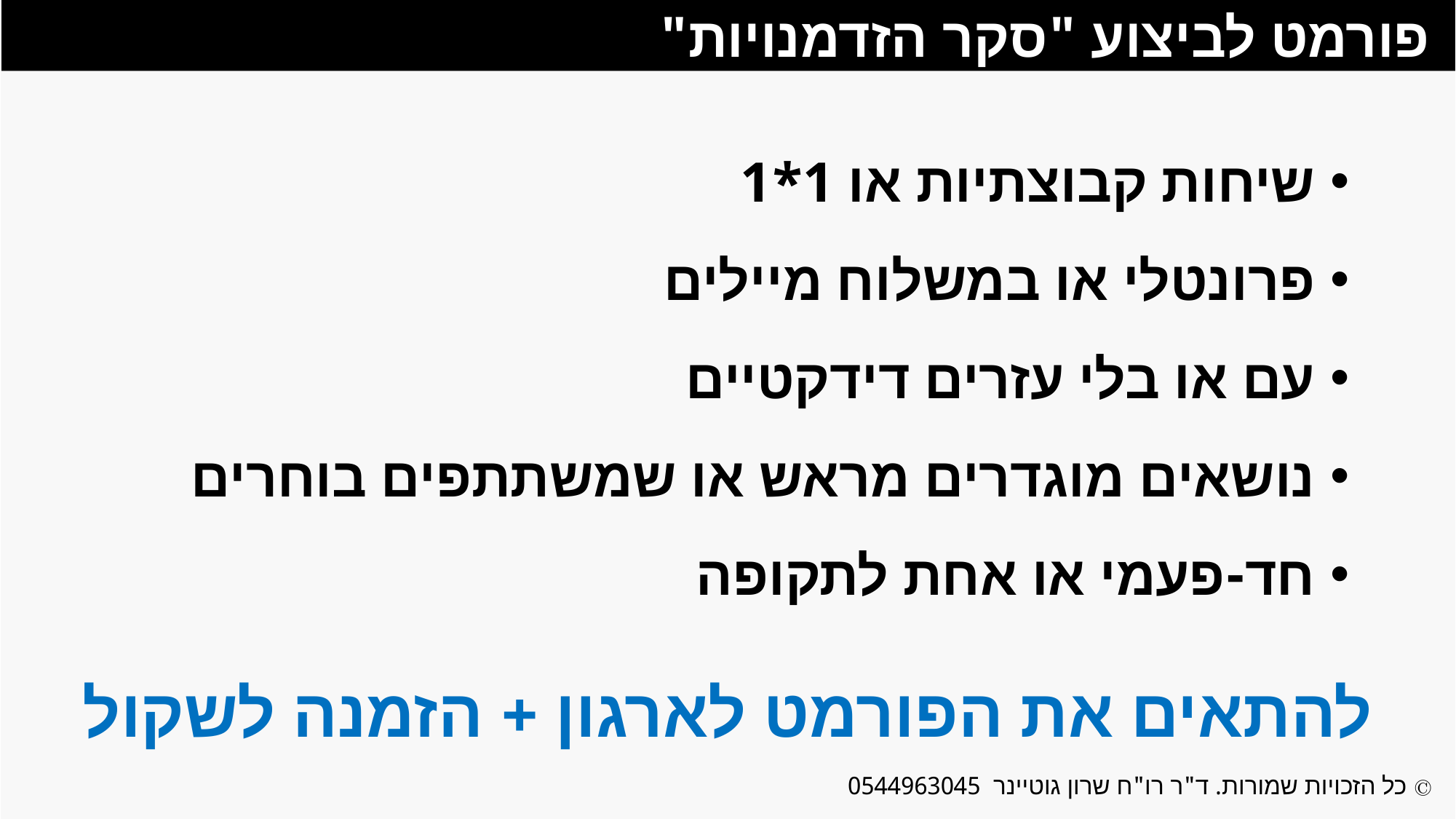

פורמט לביצוע "סקר הזדמנויות"
שיחות קבוצתיות או 1*1
פרונטלי או במשלוח מיילים
עם או בלי עזרים דידקטיים
נושאים מוגדרים מראש או שמשתתפים בוחרים
חד-פעמי או אחת לתקופה
להתאים את הפורמט לארגון + הזמנה לשקול
© כל הזכויות שמורות. ד"ר רו"ח שרון גוטיינר  0544963045